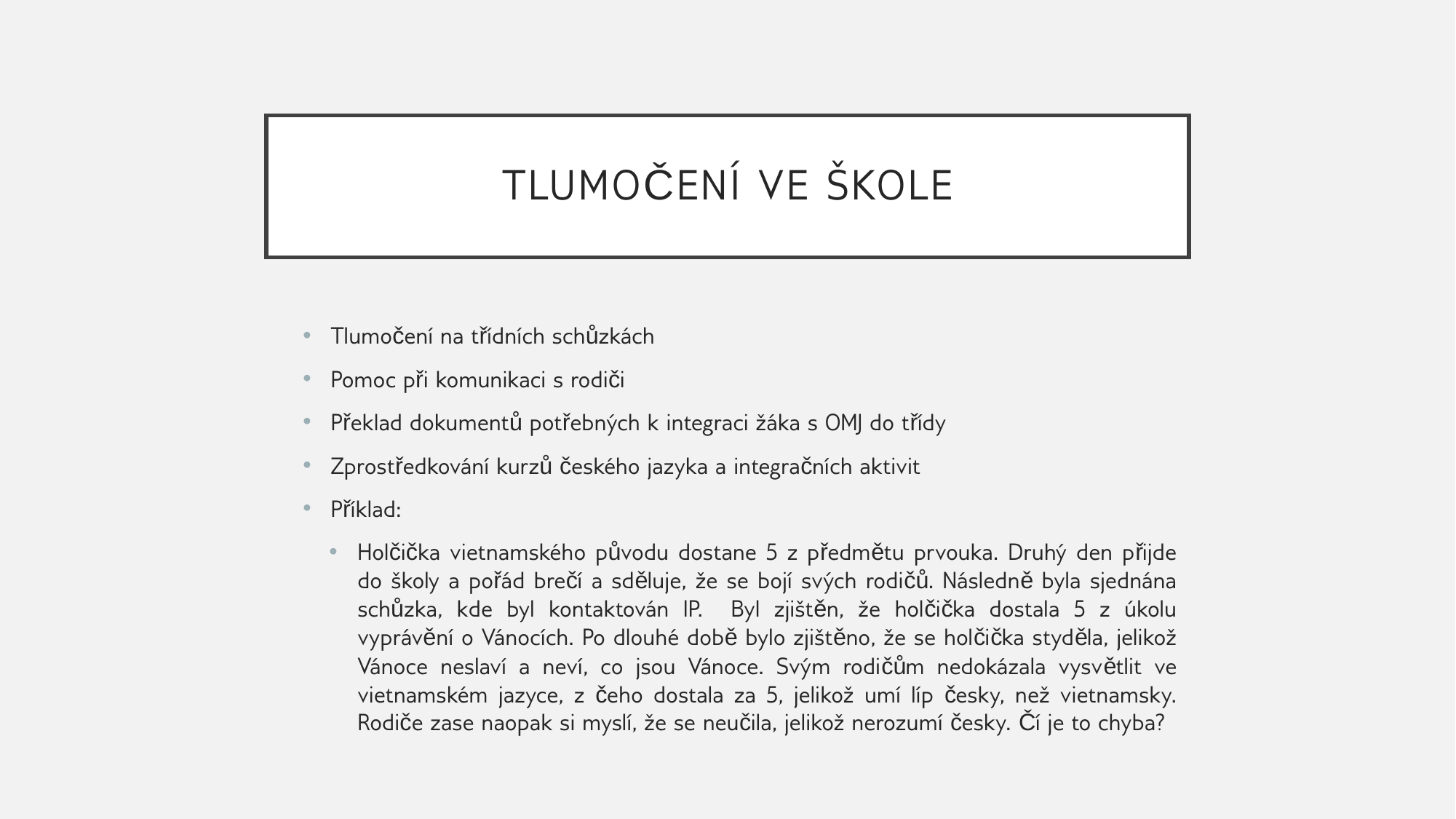

# Tlumočení ve škole
Tlumočení na třídních schůzkách
Pomoc při komunikaci s rodiči
Překlad dokumentů potřebných k integraci žáka s OMJ do třídy
Zprostředkování kurzů českého jazyka a integračních aktivit
Příklad:
Holčička vietnamského původu dostane 5 z předmětu prvouka. Druhý den přijde do školy a pořád brečí a sděluje, že se bojí svých rodičů. Následně byla sjednána schůzka, kde byl kontaktován IP.  Byl zjištěn, že holčička dostala 5 z úkolu vyprávění o Vánocích. Po dlouhé době bylo zjištěno, že se holčička styděla, jelikož Vánoce neslaví a neví, co jsou Vánoce. Svým rodičům nedokázala vysvětlit ve vietnamském jazyce, z čeho dostala za 5, jelikož umí líp česky, než vietnamsky. Rodiče zase naopak si myslí, že se neučila, jelikož nerozumí česky. Čí je to chyba?